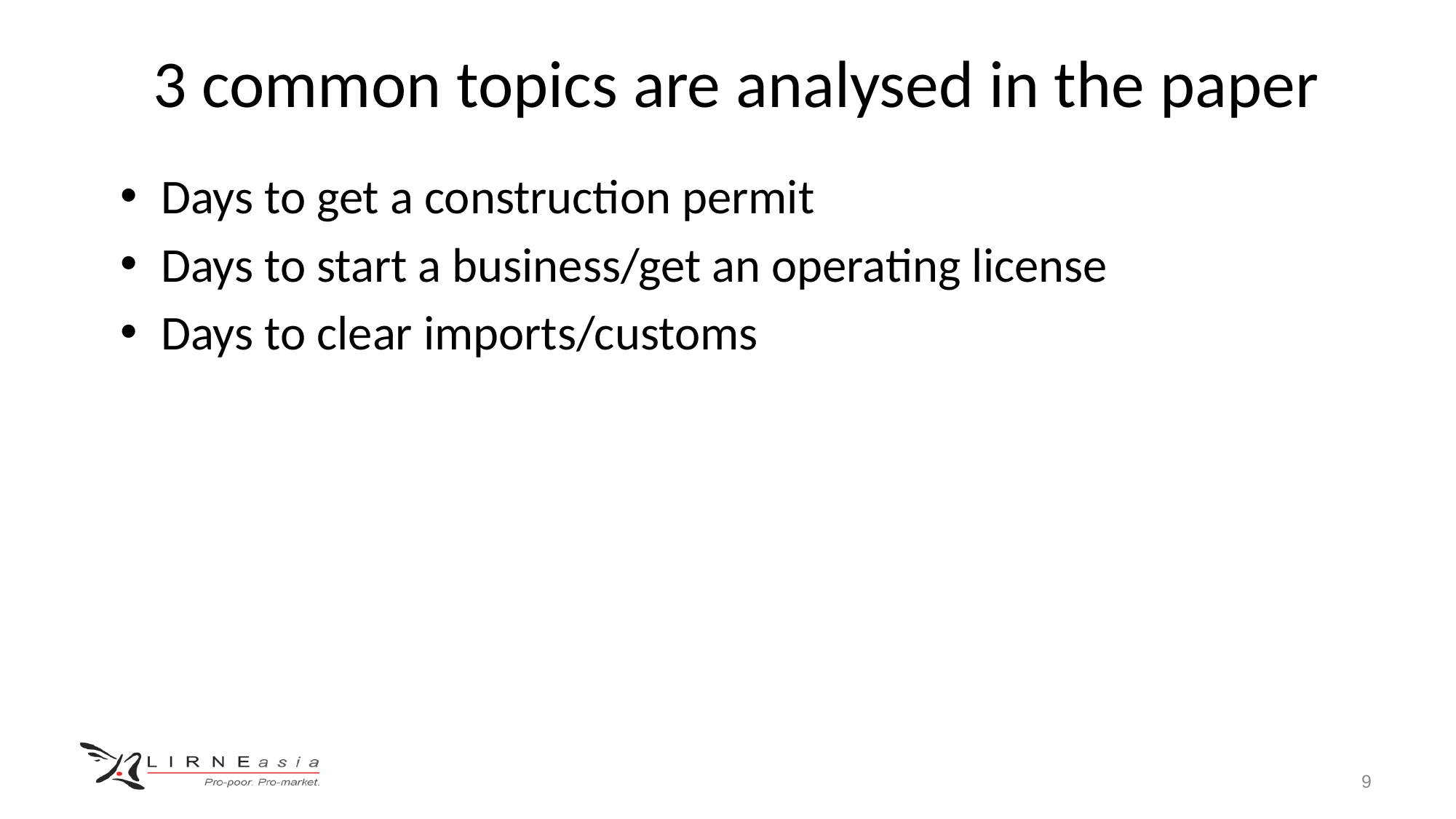

# 3 common topics are analysed in the paper
Days to get a construction permit
Days to start a business/get an operating license
Days to clear imports/customs
9